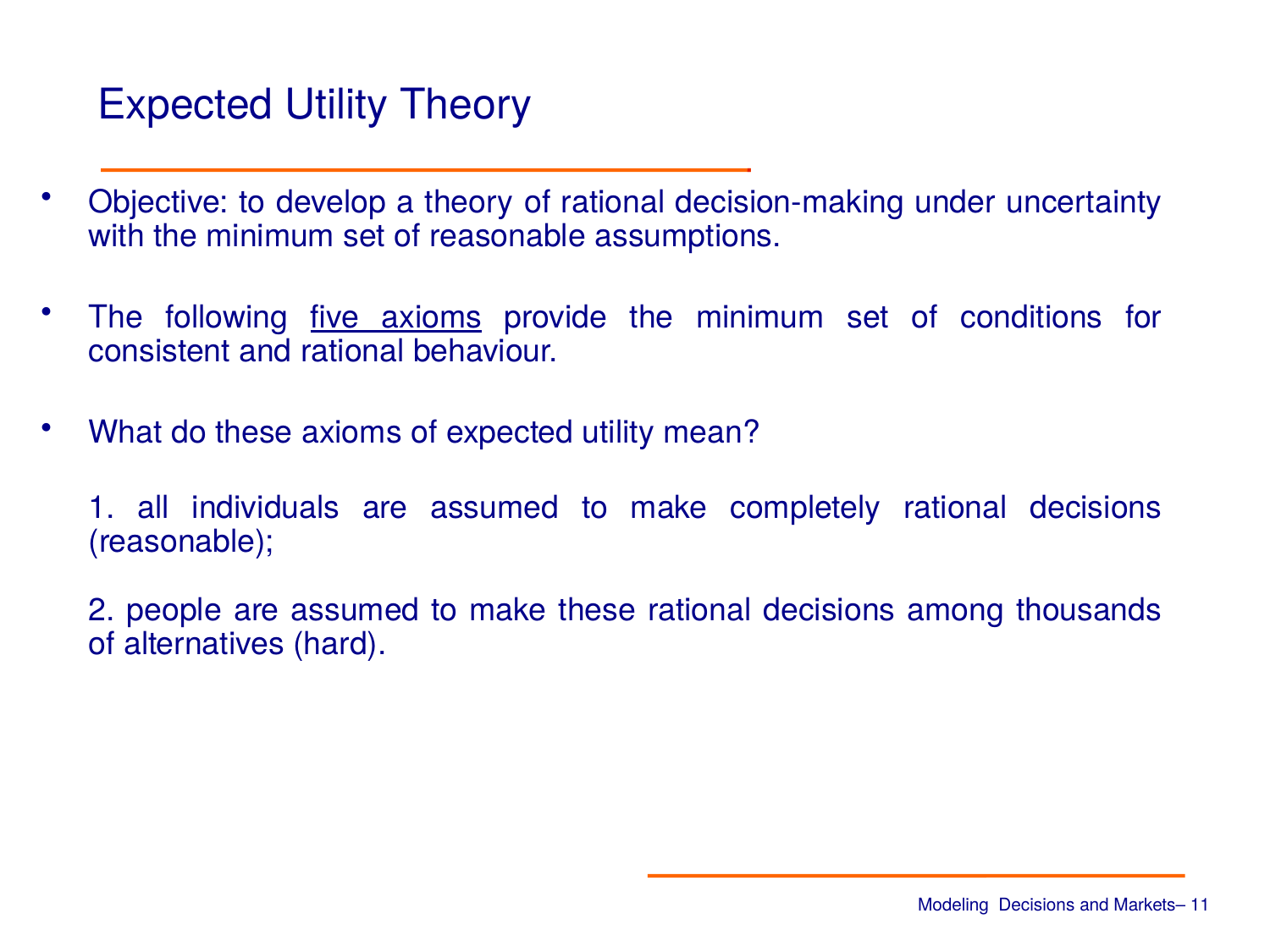

# Expected Utility Theory
Objective: to develop a theory of rational decision-making under uncertainty with the minimum set of reasonable assumptions.

The following five axioms provide the minimum set of conditions for consistent and rational behaviour.

What do these axioms of expected utility mean?

 	1. all individuals are assumed to make completely rational decisions (reasonable);

	2. people are assumed to make these rational decisions among thousands of alternatives (hard).

Modeling  Decisions and Markets– 11